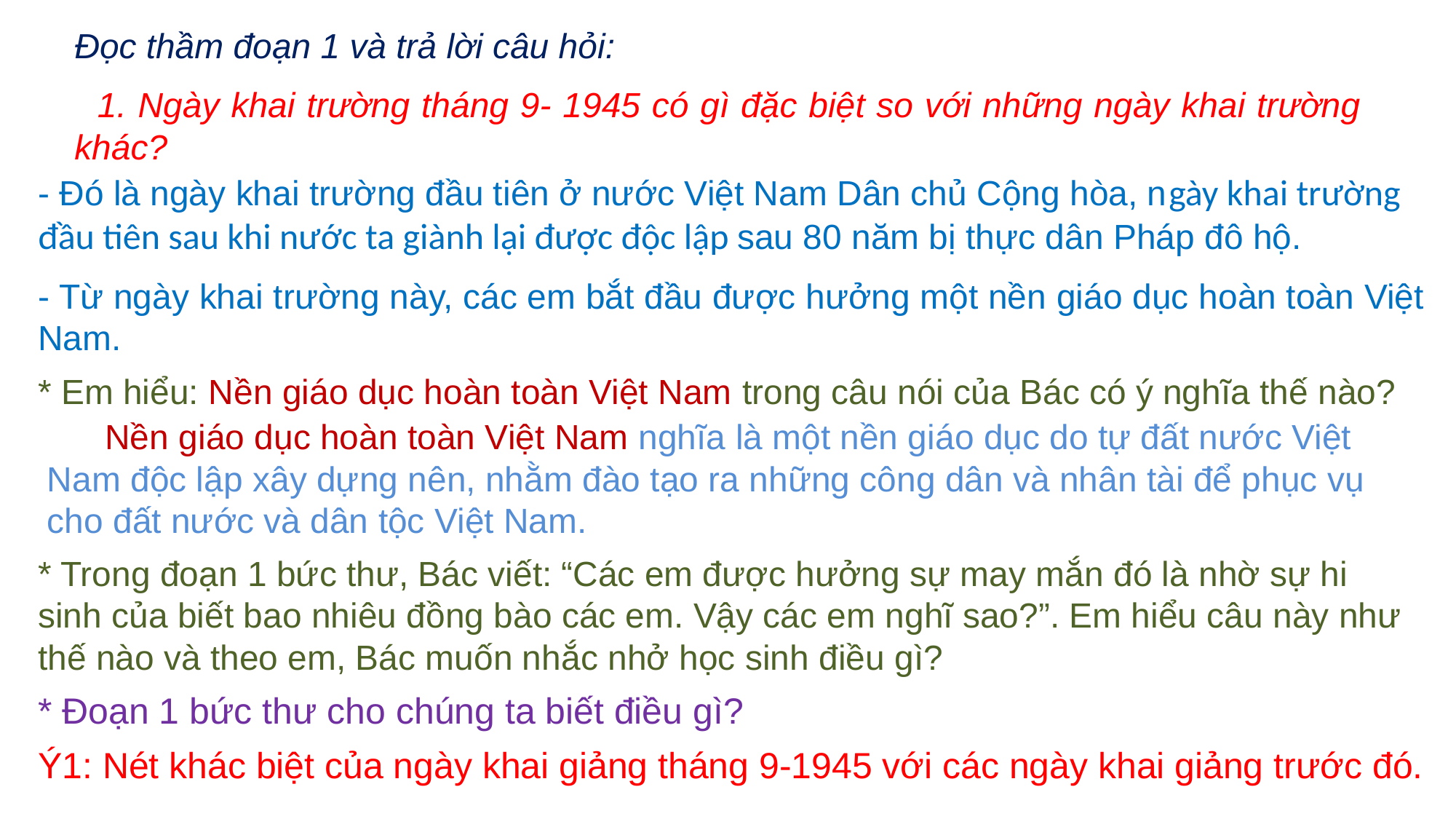

Đọc thầm đoạn 1 và trả lời câu hỏi:
  1. Ngày khai trường tháng 9- 1945 có gì đặc biệt so với những ngày khai trường khác?

- Đó là ngày khai trường đầu tiên ở nước Việt Nam Dân chủ Cộng hòa, ngày khai trường đầu tiên sau khi nước ta giành lại được độc lập sau 80 năm bị thực dân Pháp đô hộ.
- Từ ngày khai trường này, các em bắt đầu được hưởng một nền giáo dục hoàn toàn Việt Nam.
* Em hiểu: Nền giáo dục hoàn toàn Việt Nam trong câu nói của Bác có ý nghĩa thế nào?
      Nền giáo dục hoàn toàn Việt Nam nghĩa là một nền giáo dục do tự đất nước Việt Nam độc lập xây dựng nên, nhằm đào tạo ra những công dân và nhân tài để phục vụ cho đất nước và dân tộc Việt Nam.
* Trong đoạn 1 bức thư, Bác viết: “Các em được hưởng sự may mắn đó là nhờ sự hi sinh của biết bao nhiêu đồng bào các em. Vậy các em nghĩ sao?”. Em hiểu câu này như thế nào và theo em, Bác muốn nhắc nhở học sinh điều gì?
* Đoạn 1 bức thư cho chúng ta biết điều gì?
Ý1: Nét khác biệt của ngày khai giảng tháng 9-1945 với các ngày khai giảng trước đó.